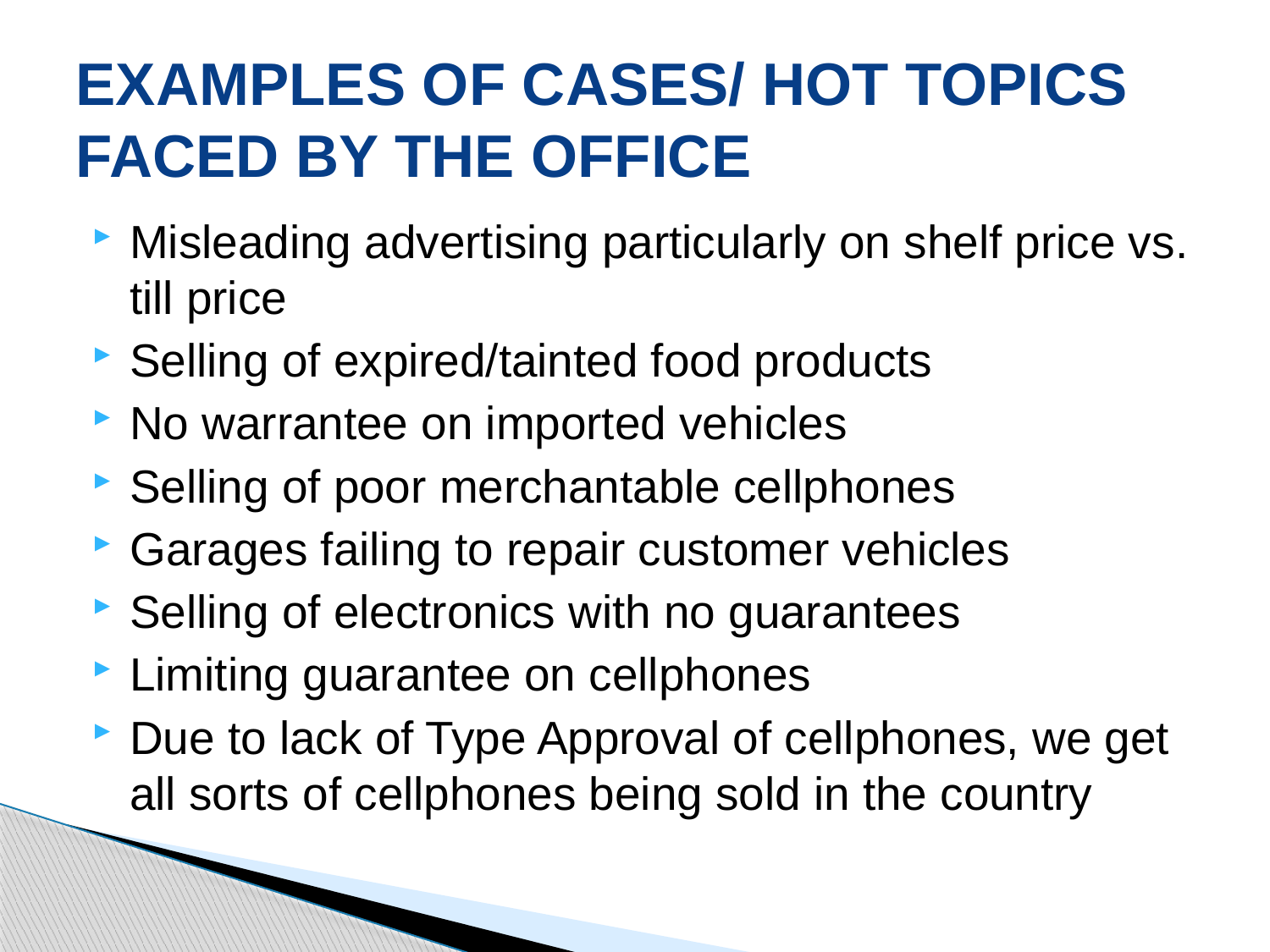

# EXAMPLES OF CASES/ HOT TOPICS  FACED BY THE OFFICE
Misleading advertising particularly on shelf price vs. till price
Selling of expired/tainted food products
No warrantee on imported vehicles
Selling of poor merchantable cellphones
Garages failing to repair customer vehicles
Selling of electronics with no guarantees
Limiting guarantee on cellphones
Due to lack of Type Approval of cellphones, we get all sorts of cellphones being sold in the country